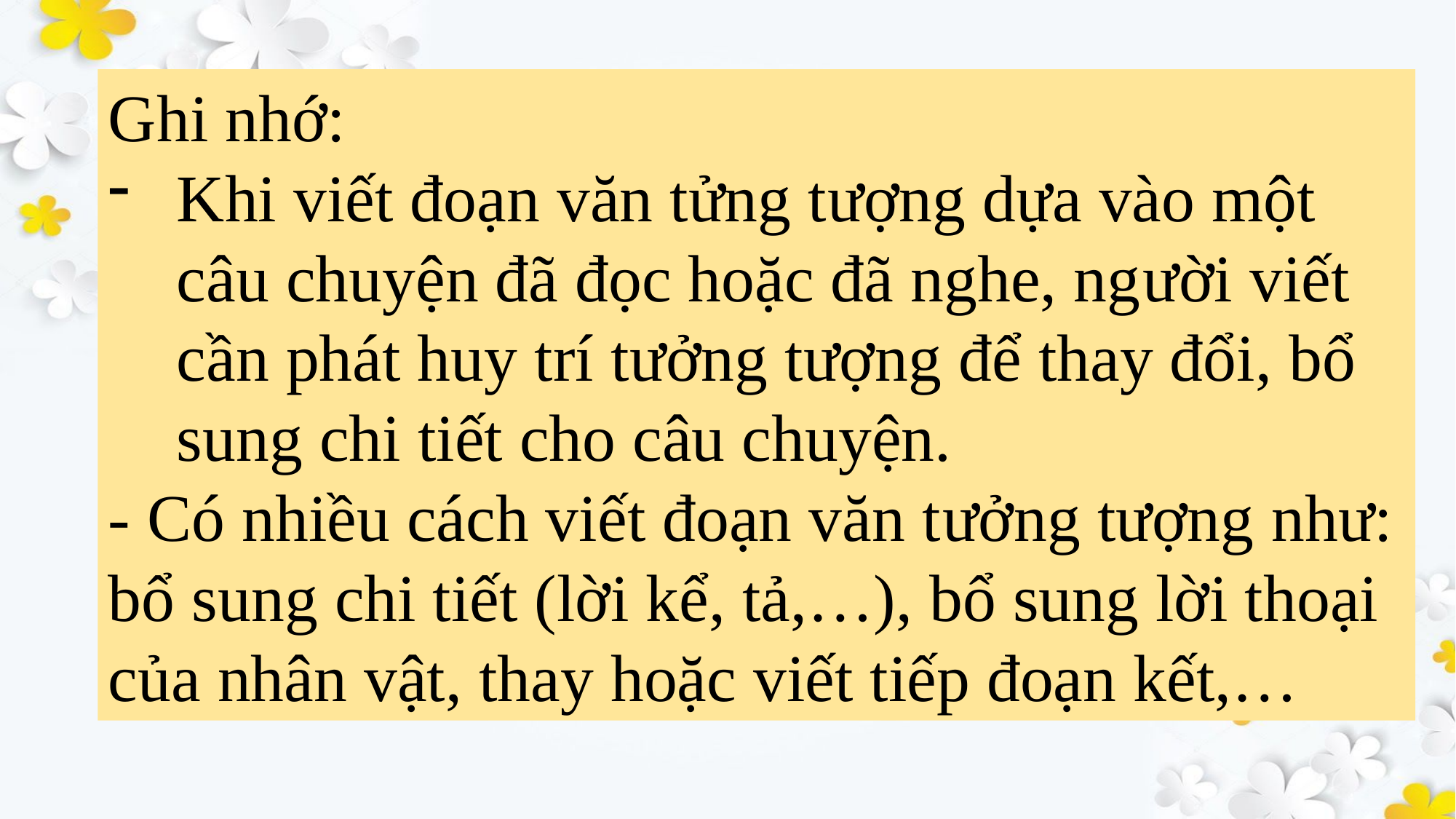

Ghi nhớ:
Khi viết đoạn văn tửng tượng dựa vào một câu chuyện đã đọc hoặc đã nghe, người viết cần phát huy trí tưởng tượng để thay đổi, bổ sung chi tiết cho câu chuyện.
- Có nhiều cách viết đoạn văn tưởng tượng như: bổ sung chi tiết (lời kể, tả,…), bổ sung lời thoại của nhân vật, thay hoặc viết tiếp đoạn kết,…